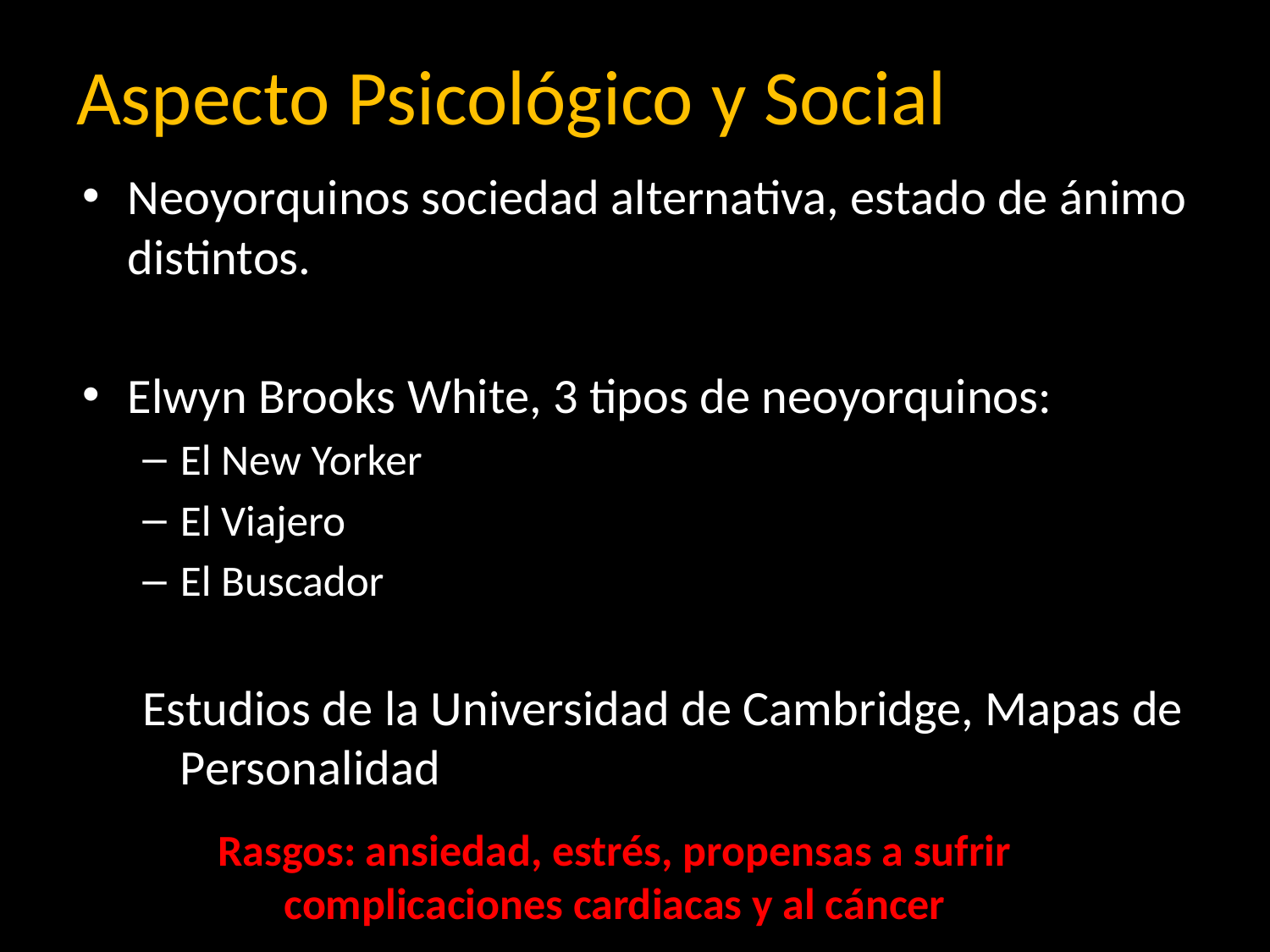

# Aspecto Psicológico y Social
Neoyorquinos sociedad alternativa, estado de ánimo distintos.

Elwyn Brooks White, 3 tipos de neoyorquinos:
El New Yorker
El Viajero
El Buscador

Estudios de la Universidad de Cambridge, Mapas de Personalidad

Rasgos: ansiedad, estrés, propensas a sufrir complicaciones cardiacas y al cáncer